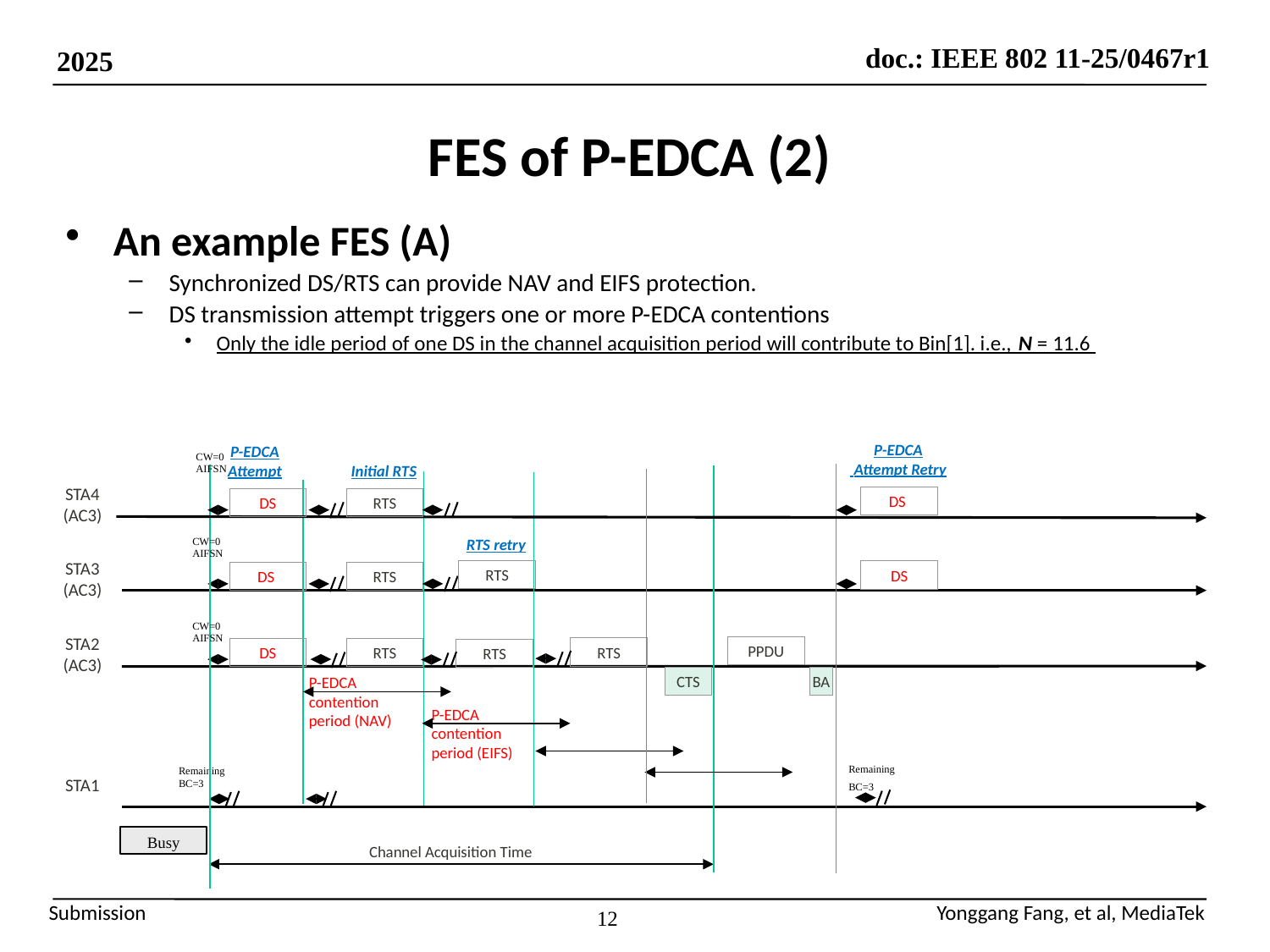

# FES of P-EDCA (2)
An example FES (A)
Synchronized DS/RTS can provide NAV and EIFS protection.
DS transmission attempt triggers one or more P-EDCA contentions
Only the idle period of one DS in the channel acquisition period will contribute to Bin[1]. i.e., N = 11.6

P-EDCA
 Attempt Retry
P-EDCA Attempt
CW=0
AIFSN
Initial RTS
STA4
(AC3)
DS
DS
RTS
RTS retry
CW=0
AIFSN
STA3
(AC3)
RTS
DS
DS
RTS
CW=0
AIFSN
STA2
(AC3)
PPDU
RTS
DS
RTS
RTS
P-EDCA
contention
period (NAV)
BA
CTS
P-EDCA
contention period (EIFS)
Remaining
BC=3
Remaining
BC=3
STA1

Busy
Channel Acquisition Time
12